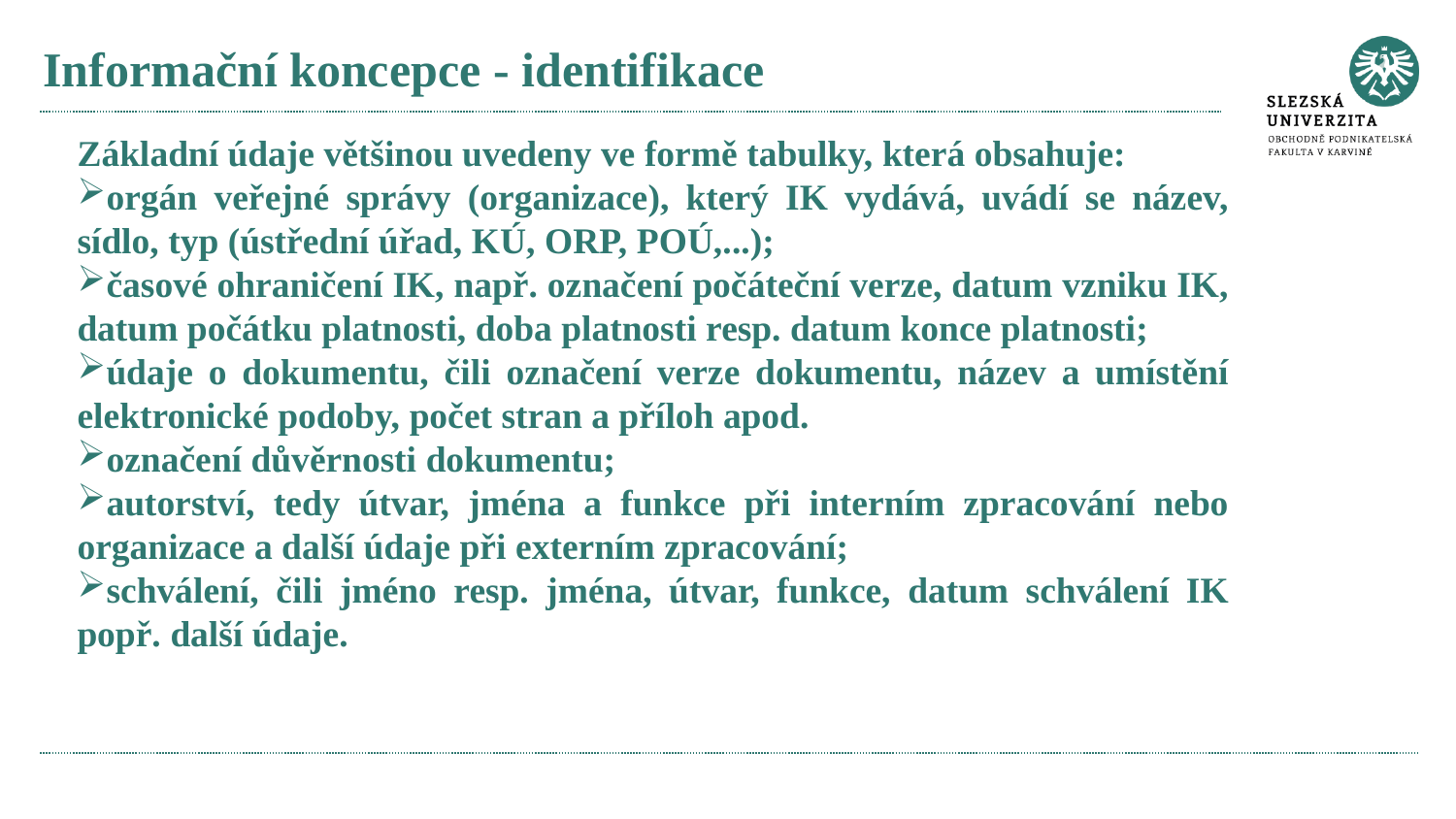

# Informační koncepce - identifikace
Základní údaje většinou uvedeny ve formě tabulky, která obsahuje:
orgán veřejné správy (organizace), který IK vydává, uvádí se název, sídlo, typ (ústřední úřad, KÚ, ORP, POÚ,...);
časové ohraničení IK, např. označení počáteční verze, datum vzniku IK, datum počátku platnosti, doba platnosti resp. datum konce platnosti;
údaje o dokumentu, čili označení verze dokumentu, název a umístění elektronické podoby, počet stran a příloh apod.
označení důvěrnosti dokumentu;
autorství, tedy útvar, jména a funkce při interním zpracování nebo organizace a další údaje při externím zpracování;
schválení, čili jméno resp. jména, útvar, funkce, datum schválení IK popř. další údaje.